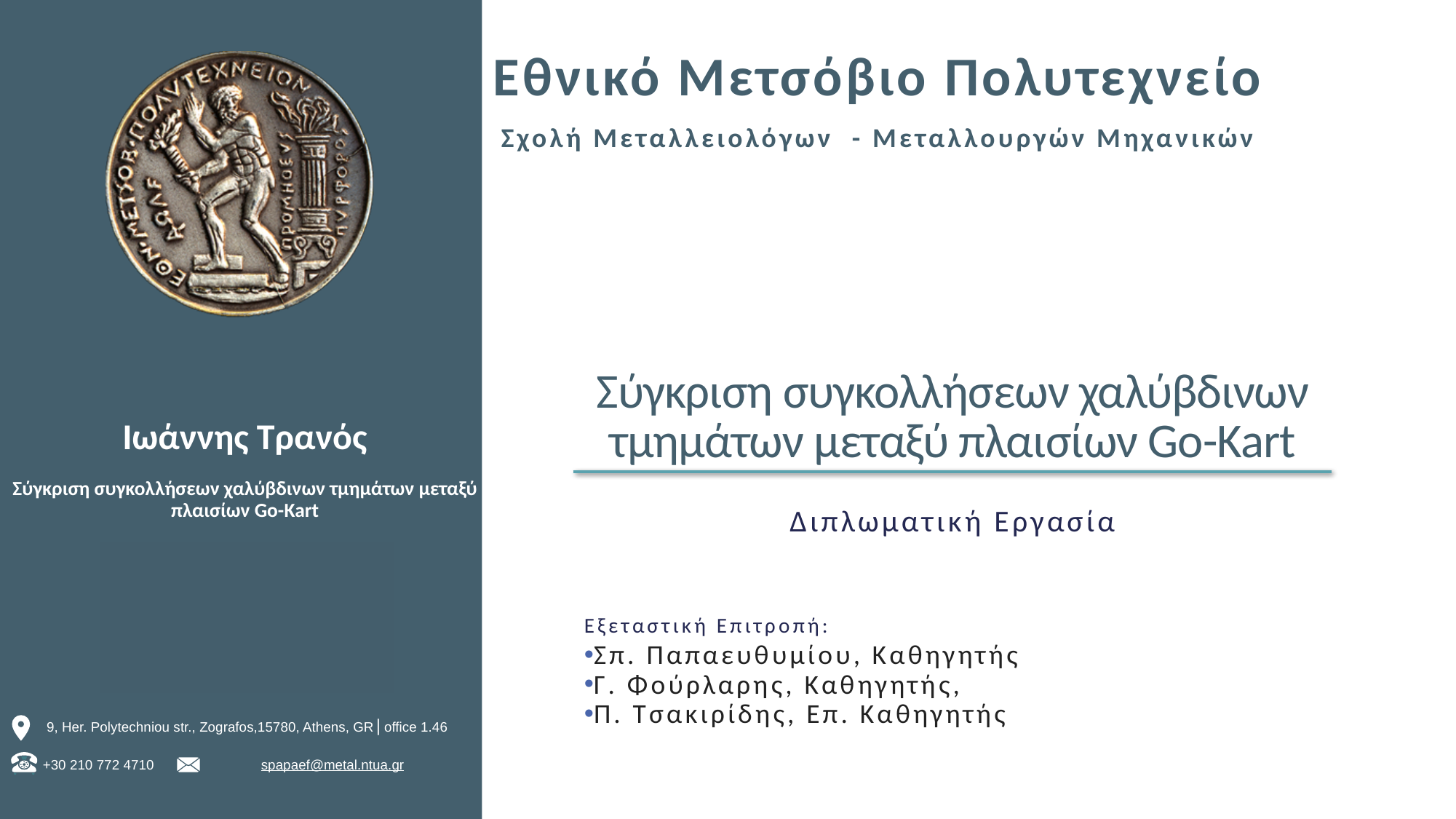

# Σύγκριση συγκολλήσεων χαλύβδινων τμημάτων μεταξύ πλαισίων Go-Kart
Ιωάννης Τρανός
Σύγκριση συγκολλήσεων χαλύβδινων τμημάτων μεταξύ πλαισίων Go-Kart
Διπλωματική Εργασία

Εξεταστική Επιτροπή:
Σπ. Παπαευθυμίου, Καθηγητής
Γ. Φούρλαρης, Καθηγητής,
Π. Τσακιρίδης, Επ. Καθηγητής